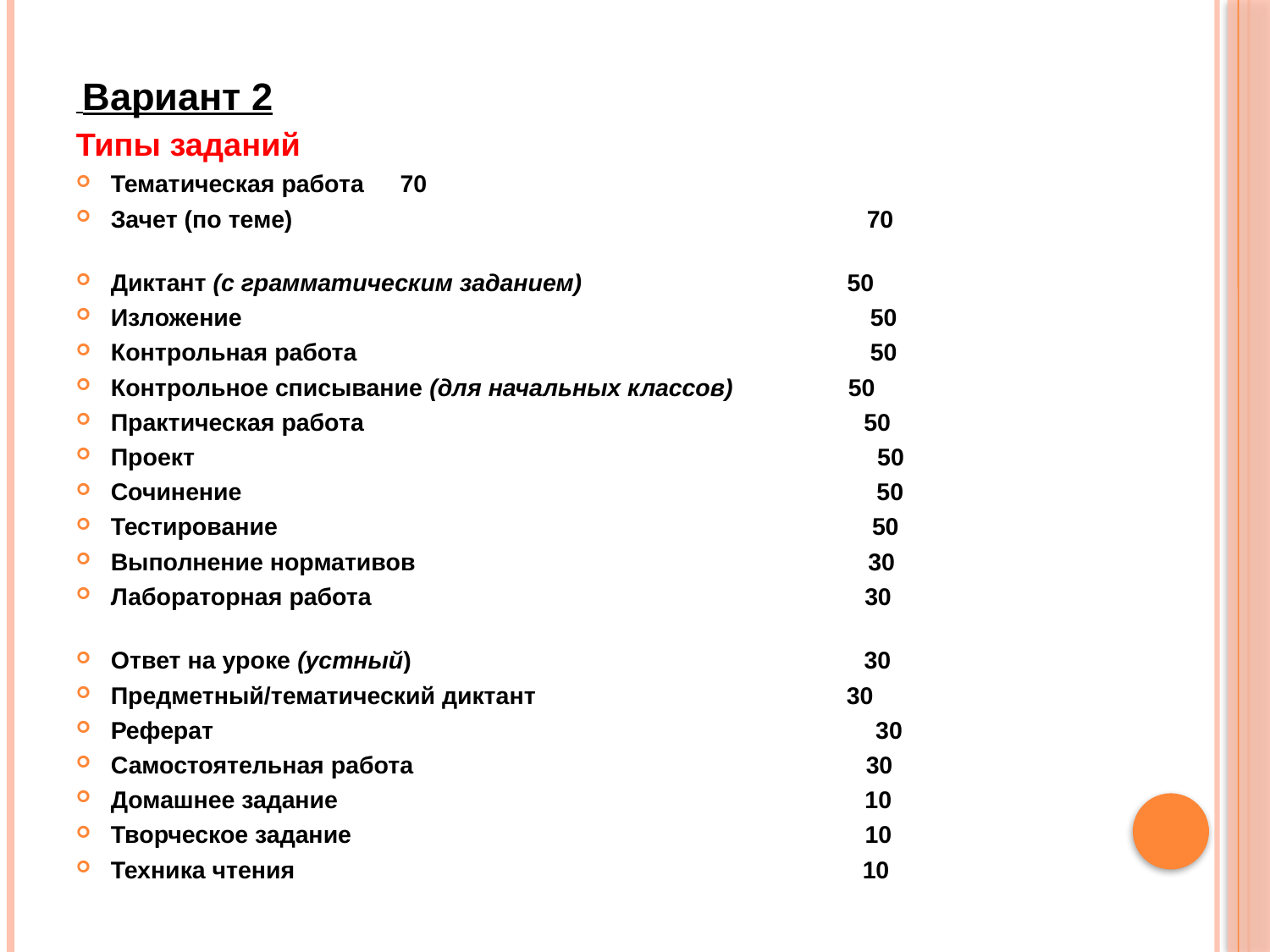

#
 Вариант 2
Типы заданий
Тематическая работа					70
Зачет (по теме)                                                                                     70
Диктант (с грамматическим заданием)	                                  50
Изложение                                                                                             50
Контрольная работа                                                                            50
Контрольное списывание (для начальных классов)                 50
Практическая работа                                                                          50
Проект                                                                                                     50
Сочинение                                                                                              50
Тестирование                                                                                        50
Выполнение нормативов                                                                   30
Лабораторная работа                                                                         30
Ответ на уроке (устный)                                                                   30
Предметный/тематический диктант                                              30
Реферат                                                                                                  30
Самостоятельная работа                                                                   30
Домашнее задание                                                                              10
Творческое задание                                                                            10
Техника чтения                                                                                    10